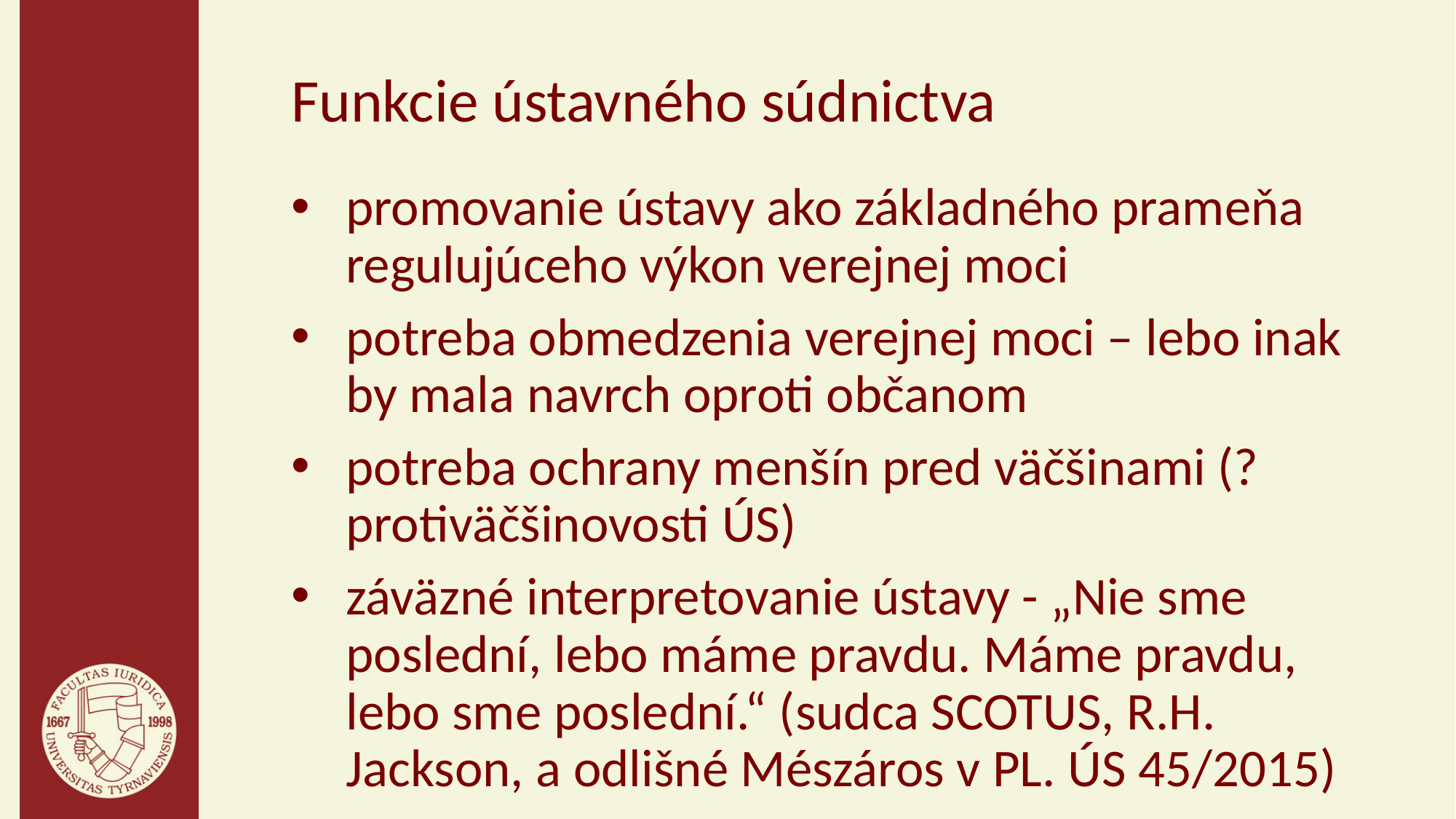

# Funkcie ústavného súdnictva
promovanie ústavy ako základného prameňa regulujúceho výkon verejnej moci
potreba obmedzenia verejnej moci – lebo inak by mala navrch oproti občanom
potreba ochrany menšín pred väčšinami (? protiväčšinovosti ÚS)
záväzné interpretovanie ústavy - „Nie sme poslední, lebo máme pravdu. Máme pravdu, lebo sme poslední.“ (sudca SCOTUS, R.H. Jackson, a odlišné Mészáros v PL. ÚS 45/2015)